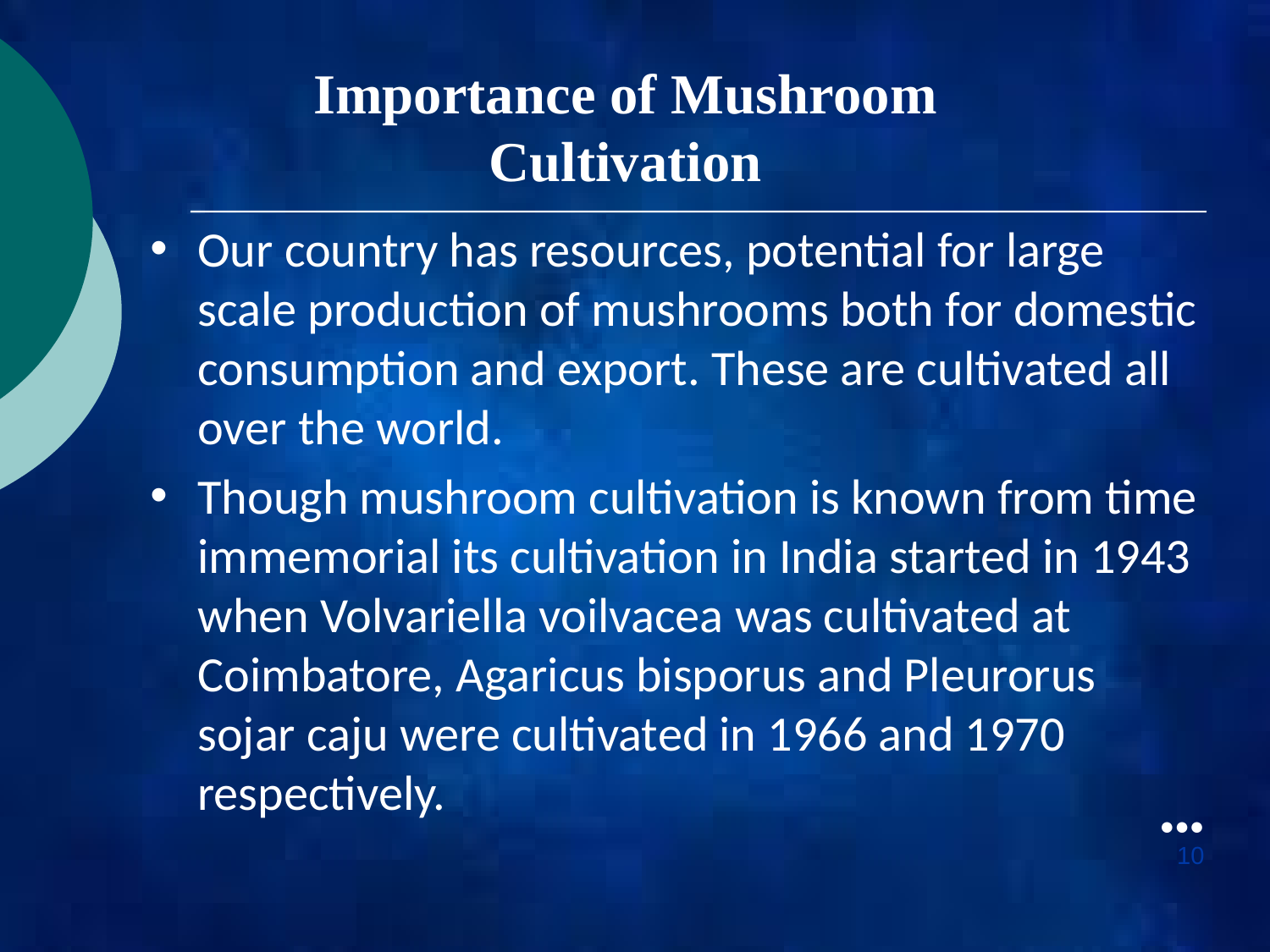

Importance of Mushroom Cultivation
Our country has resources, potential for large scale production of mushrooms both for domestic consumption and export. These are cultivated all over the world.
Though mushroom cultivation is known from time immemorial its cultivation in India started in 1943 when Volvariella voilvacea was cultivated at Coimbatore, Agaricus bisporus and Pleurorus sojar caju were cultivated in 1966 and 1970 respectively.
●●●
10